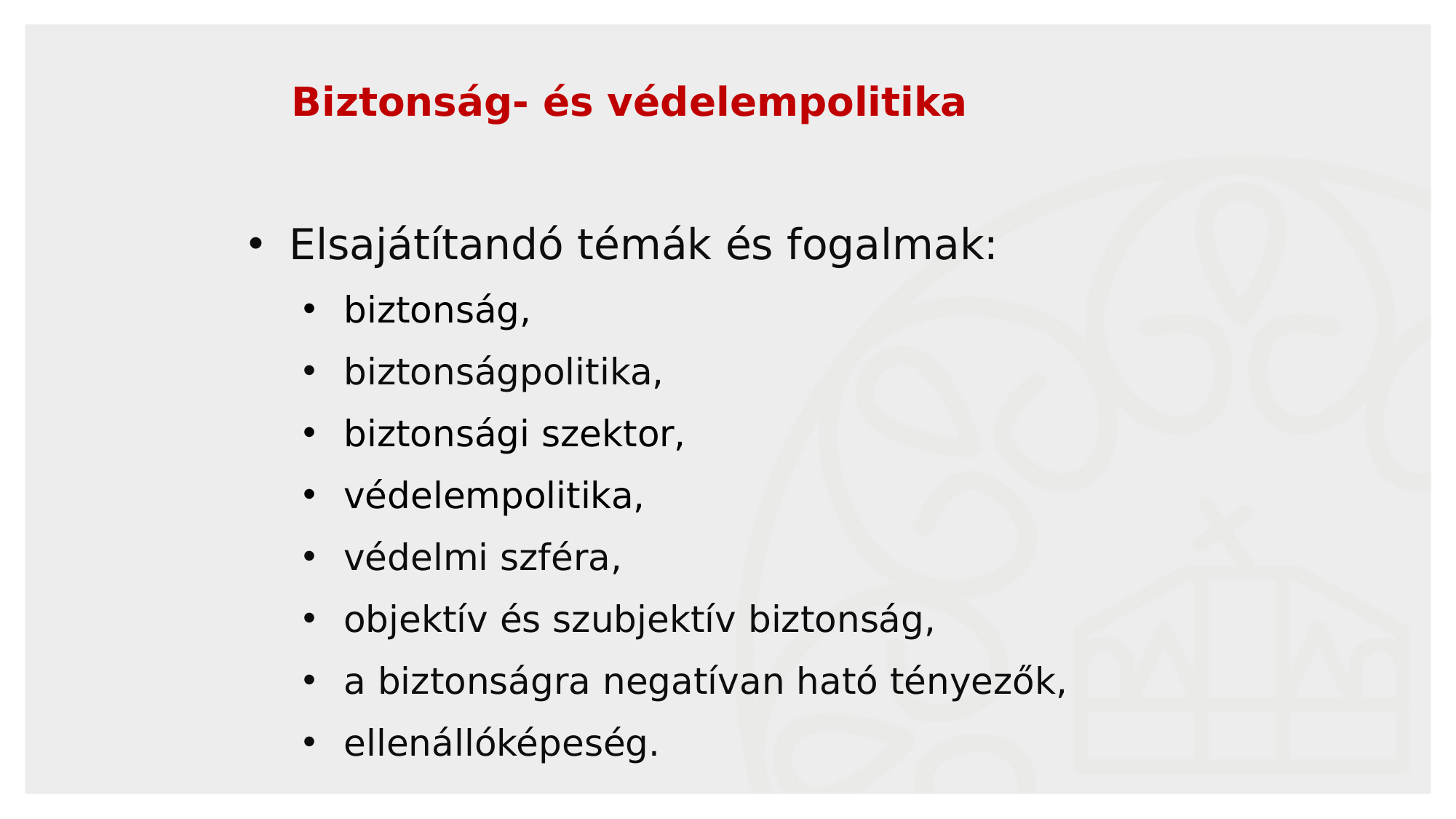

# Biztonság- és védelempolitika

Elsajátítandó témák és fogalmak:
biztonság,
biztonságpolitika,
biztonsági szektor,
védelempolitika,
védelmi szféra,
objektív és szubjektív biztonság,
a biztonságra negatívan ható tényezők,
ellenállóképeség.